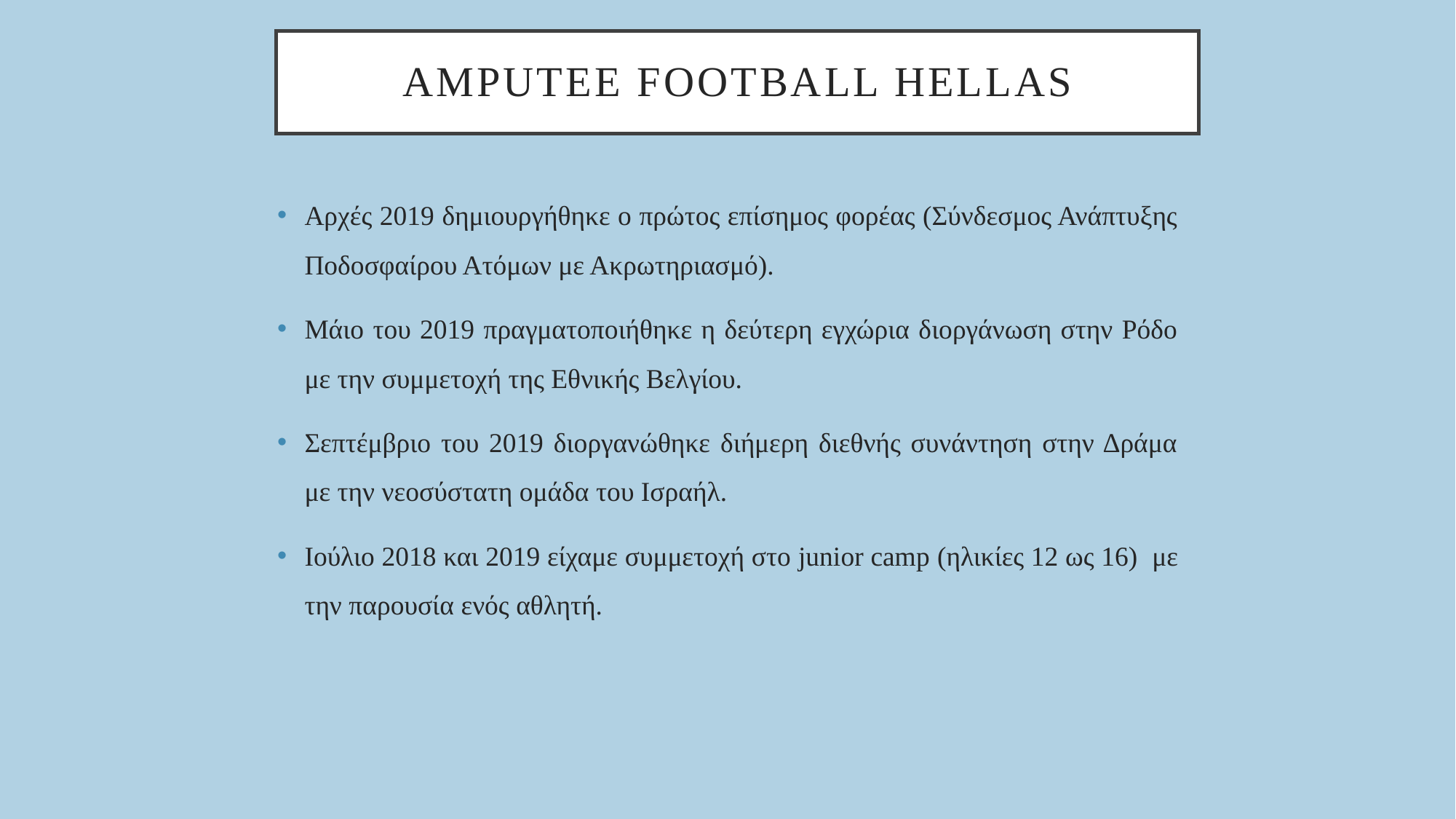

# AMPUTEE FOOTBALL HELLAS
Αρχές 2019 δημιουργήθηκε ο πρώτος επίσημος φορέας (Σύνδεσμος Ανάπτυξης Ποδοσφαίρου Ατόμων με Ακρωτηριασμό).
Μάιο του 2019 πραγματοποιήθηκε η δεύτερη εγχώρια διοργάνωση στην Ρόδο με την συμμετοχή της Εθνικής Βελγίου.
Σεπτέμβριο του 2019 διοργανώθηκε διήμερη διεθνής συνάντηση στην Δράμα με την νεοσύστατη ομάδα του Ισραήλ.
Ιούλιο 2018 και 2019 είχαμε συμμετοχή στο junior camp (ηλικίες 12 ως 16)  με την παρουσία ενός αθλητή.